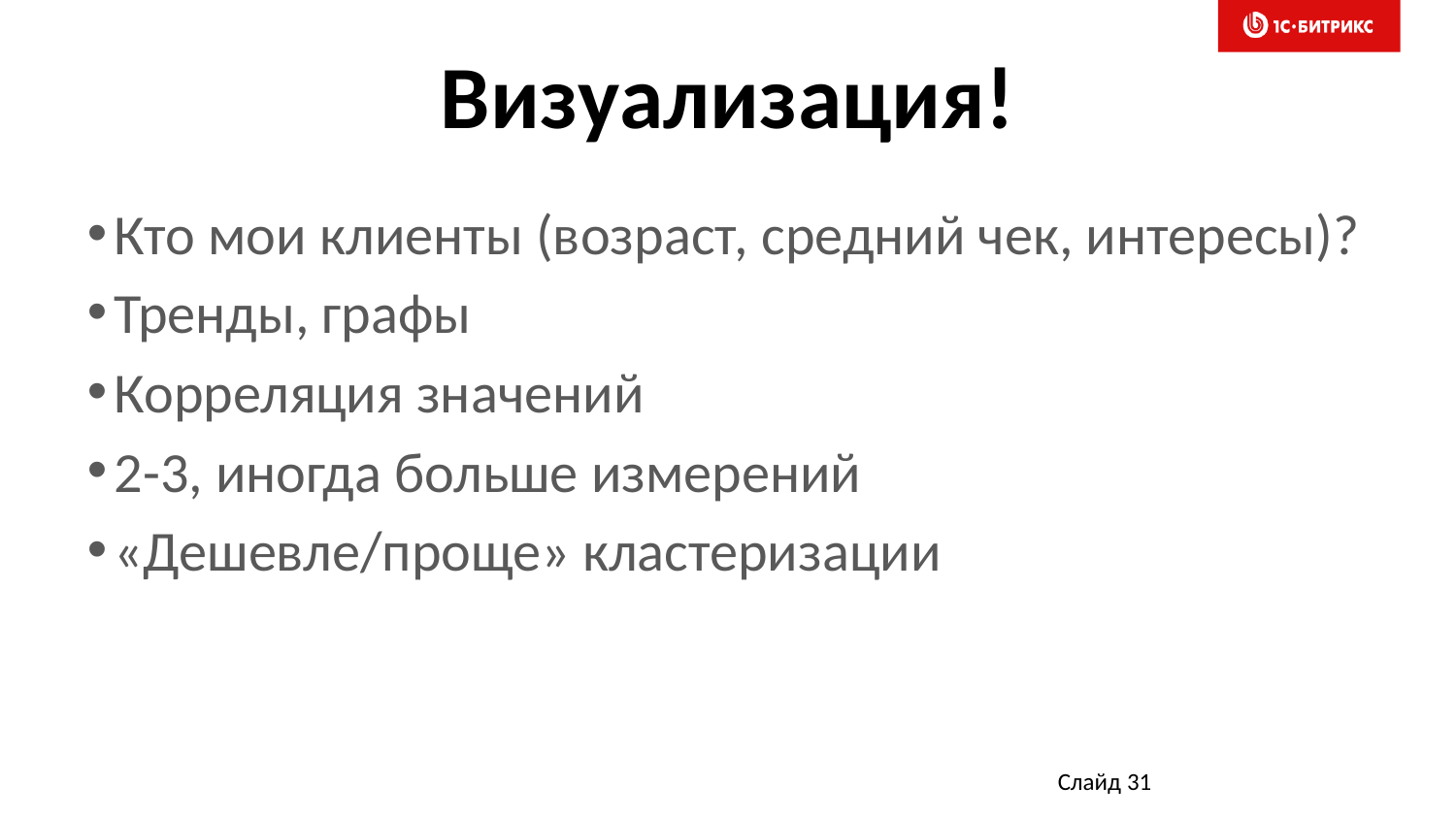

# Визуализация!
Кто мои клиенты (возраст, средний чек, интересы)?
Тренды, графы
Корреляция значений
2-3, иногда больше измерений
«Дешевле/проще» кластеризации

Слайд 31